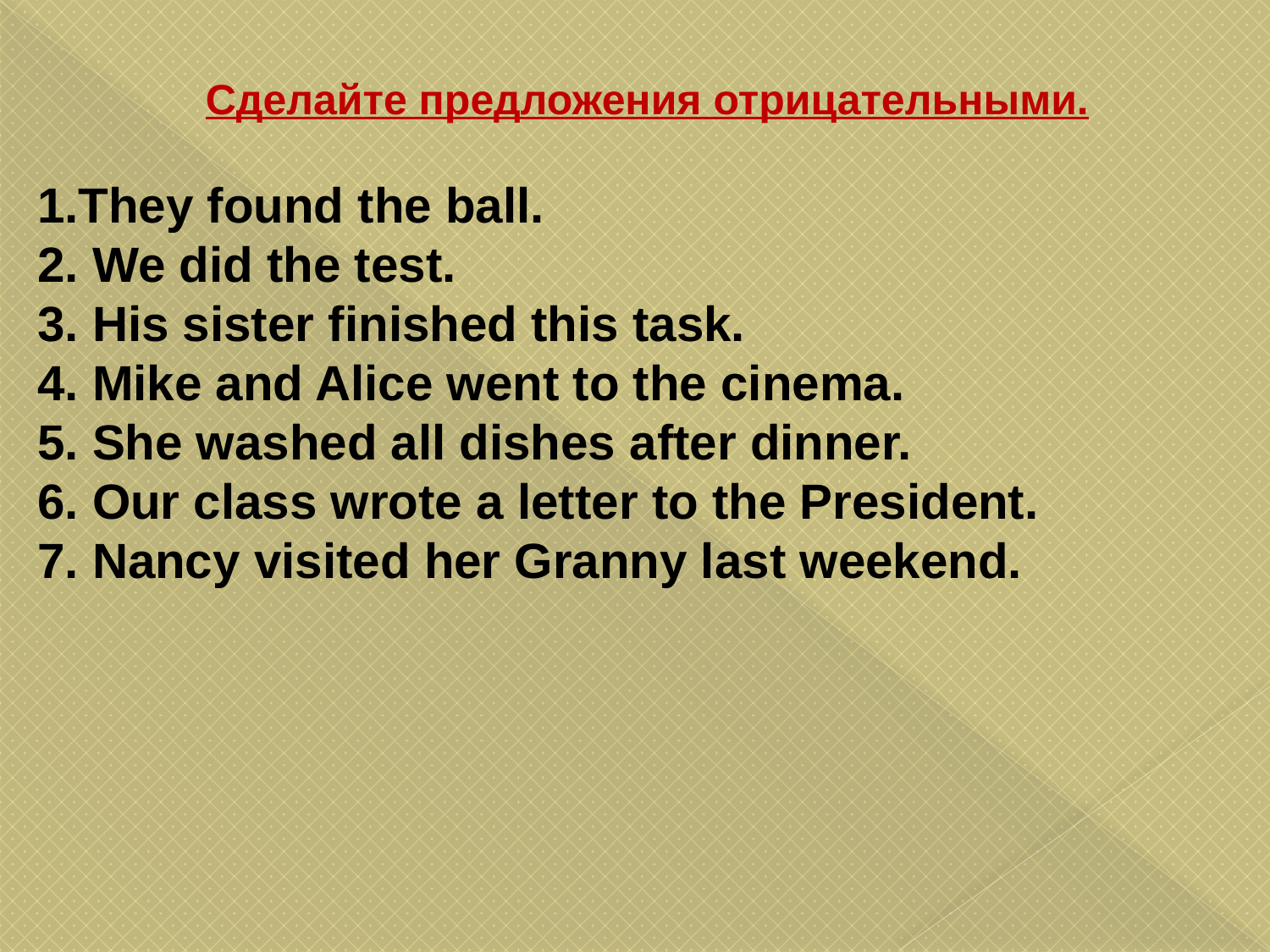

Сделайте предложения отрицательными.

1.They found the ball.
2. We did the test.
3. His sister finished this task.
4. Mike and Alice went to the cinema.
5. She washed all dishes after dinner.
6. Our class wrote a letter to the President.
7. Nancy visited her Granny last weekend.